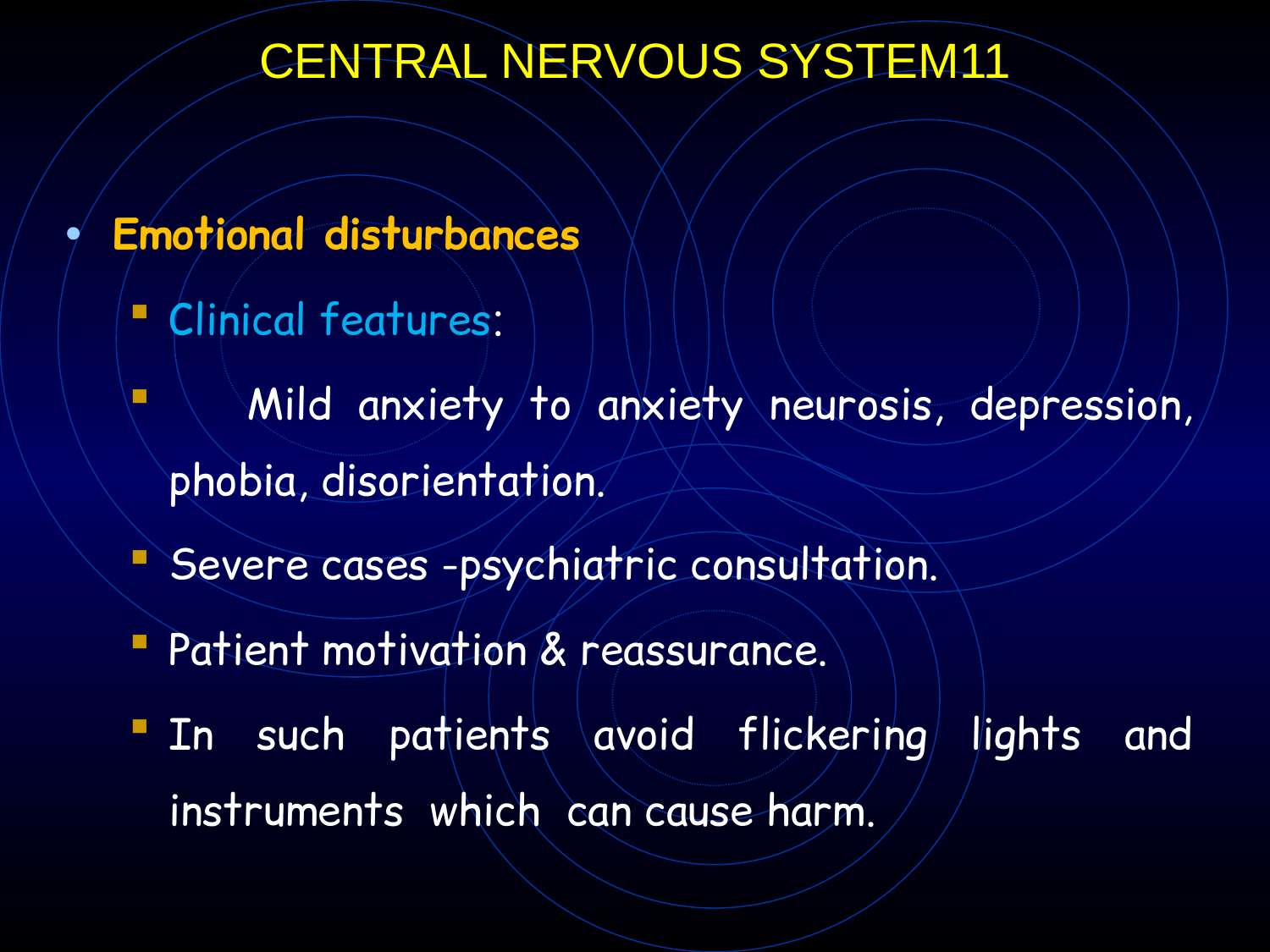

# CENTRAL NERVOUS SYSTEM11
Emotional disturbances
Clinical features:
   Mild anxiety to anxiety neurosis, depression, phobia, disorientation.
Severe cases -psychiatric consultation.
Patient motivation & reassurance.
In such patients avoid flickering lights and instruments  which  can cause harm.